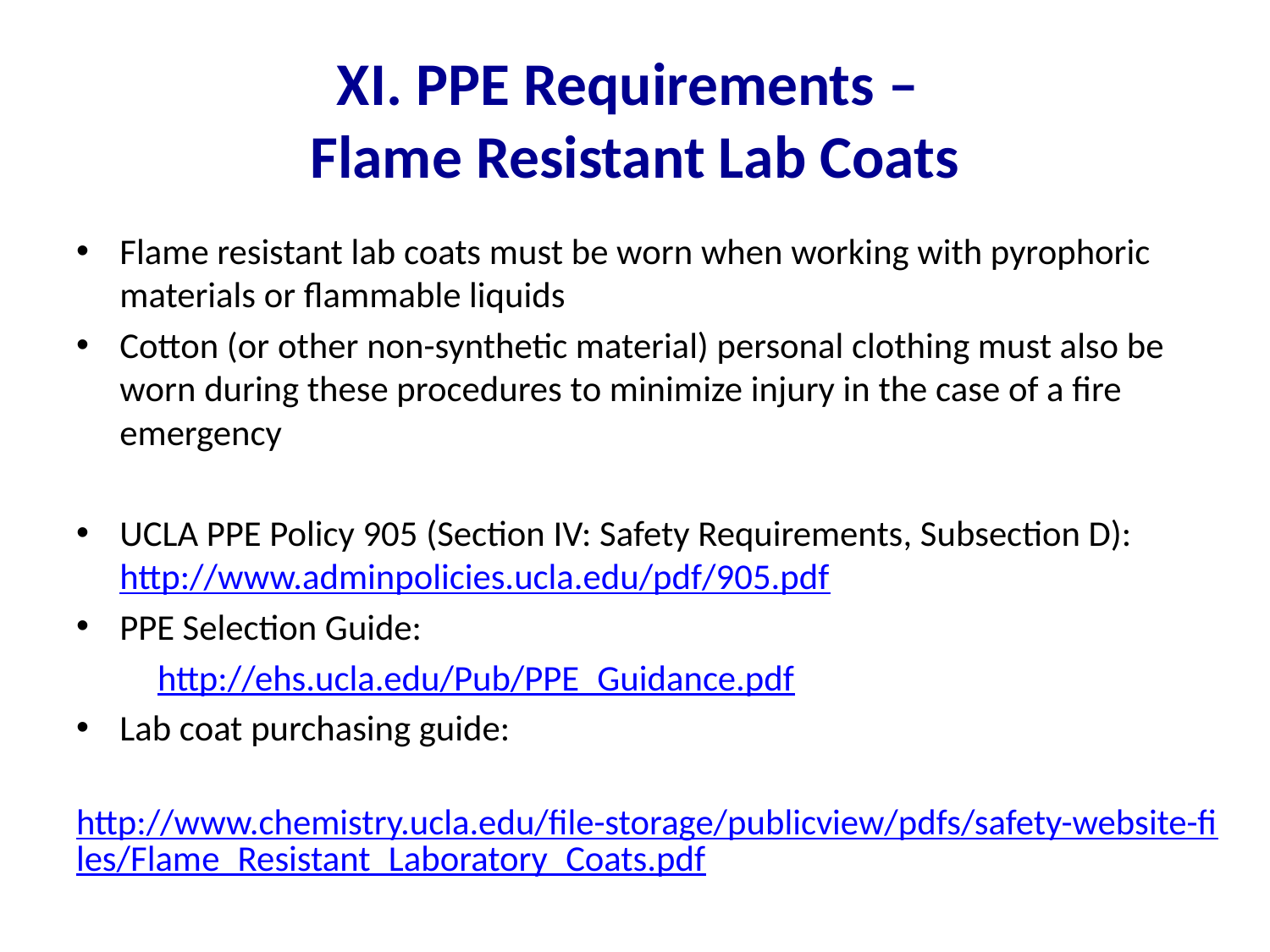

# XI. PPE Requirements – Flame Resistant Lab Coats
Flame resistant lab coats must be worn when working with pyrophoric materials or flammable liquids
Cotton (or other non-synthetic material) personal clothing must also be worn during these procedures to minimize injury in the case of a fire emergency

UCLA PPE Policy 905 (Section IV: Safety Requirements, Subsection D):  	http://www.adminpolicies.ucla.edu/pdf/905.pdf
PPE Selection Guide:
	http://ehs.ucla.edu/Pub/PPE_Guidance.pdf
Lab coat purchasing guide:
	http://www.chemistry.ucla.edu/file-storage/publicview/pdfs/safety-website-files/Flame_Resistant_Laboratory_Coats.pdf